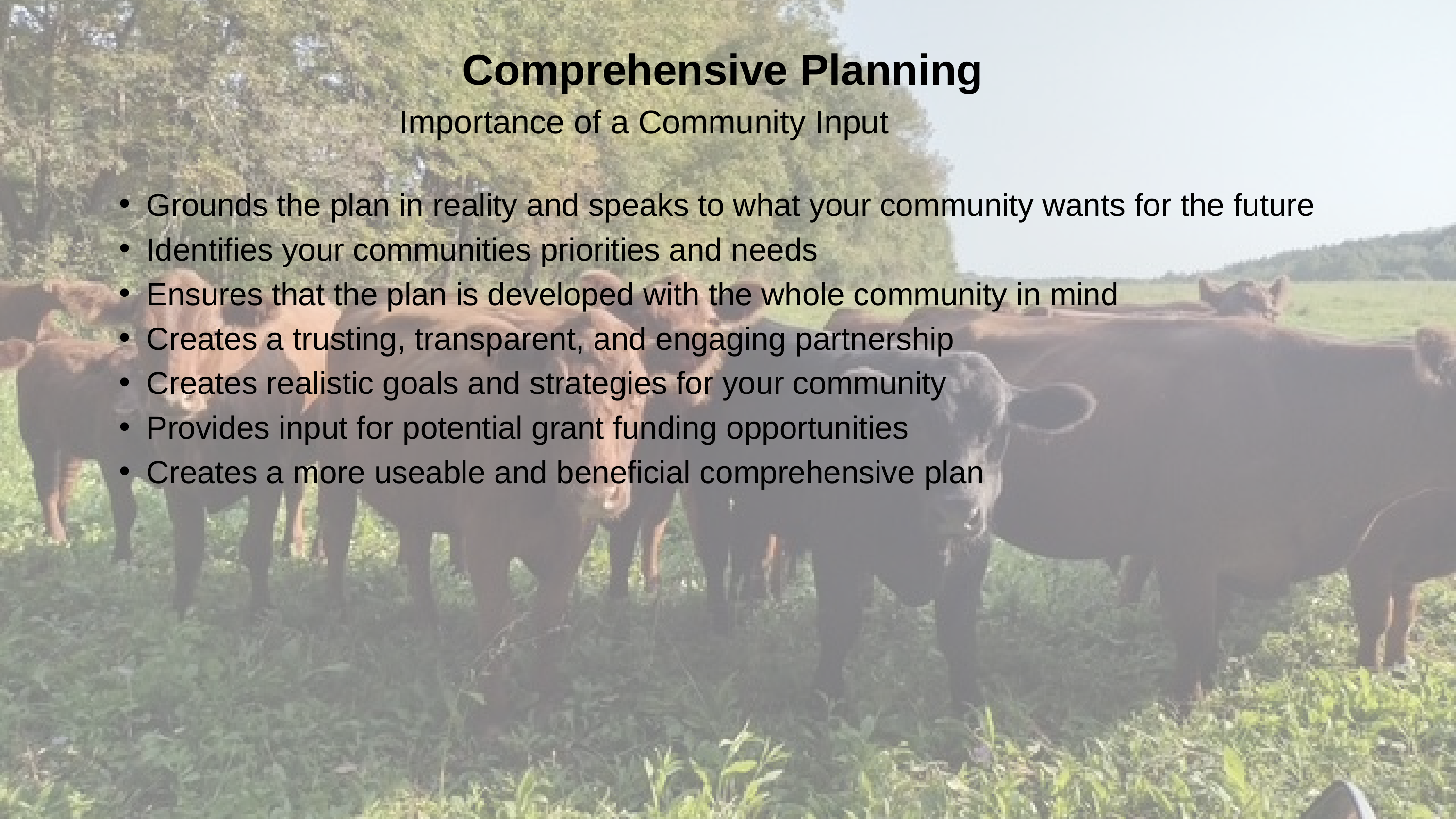

Comprehensive Planning
Importance of a Community Input
Grounds the plan in reality and speaks to what your community wants for the future
Identifies your communities priorities and needs
Ensures that the plan is developed with the whole community in mind
Creates a trusting, transparent, and engaging partnership
Creates realistic goals and strategies for your community
Provides input for potential grant funding opportunities
Creates a more useable and beneficial comprehensive plan